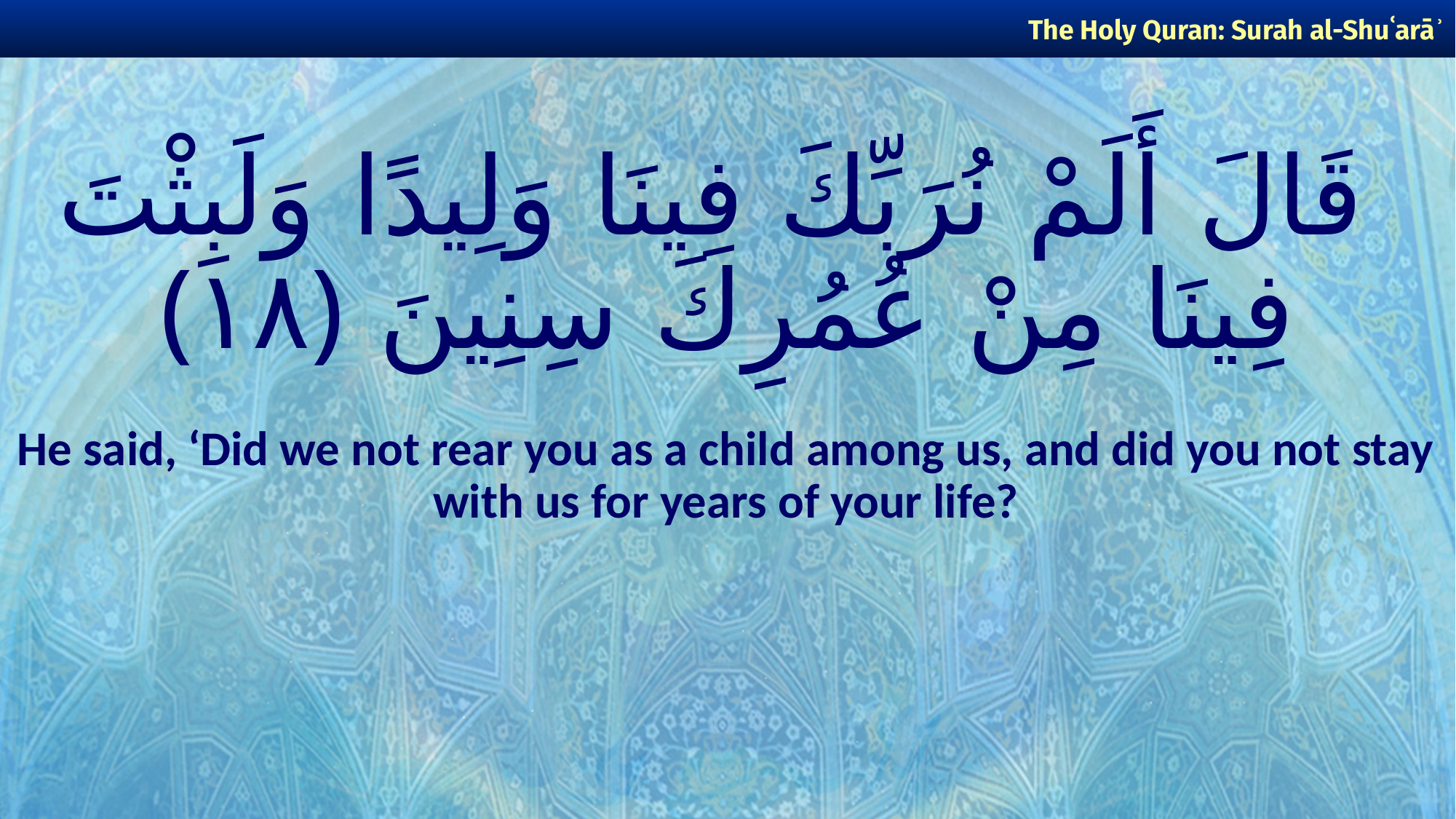

The Holy Quran: Surah al-Shuʿarāʾ
# قَالَ أَلَمْ نُرَبِّكَ فِينَا وَلِيدًا وَلَبِثْتَ فِينَا مِنْ عُمُرِكَ سِنِينَ ﴿١٨﴾
He said, ‘Did we not rear you as a child among us, and did you not stay with us for years of your life?